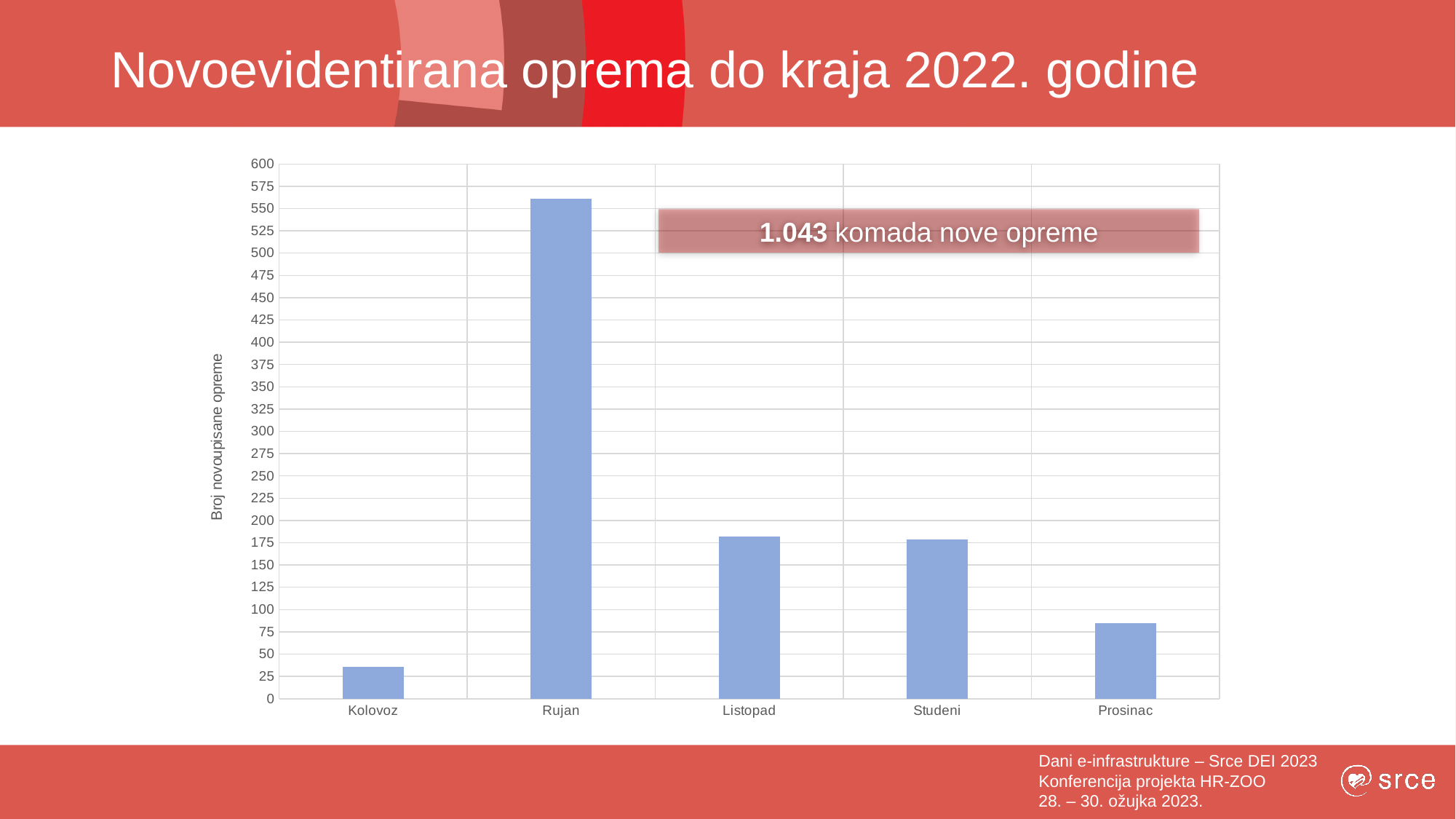

# Novoevidentirana oprema do kraja 2022. godine

### Chart

| Category |  |
|---|---|
| Kolovoz | 36.0 |
| Rujan | 561.0 |
| Listopad | 182.0 |
| Studeni | 179.0 |
| Prosinac | 85.0 |
1.043 komada nove opreme​